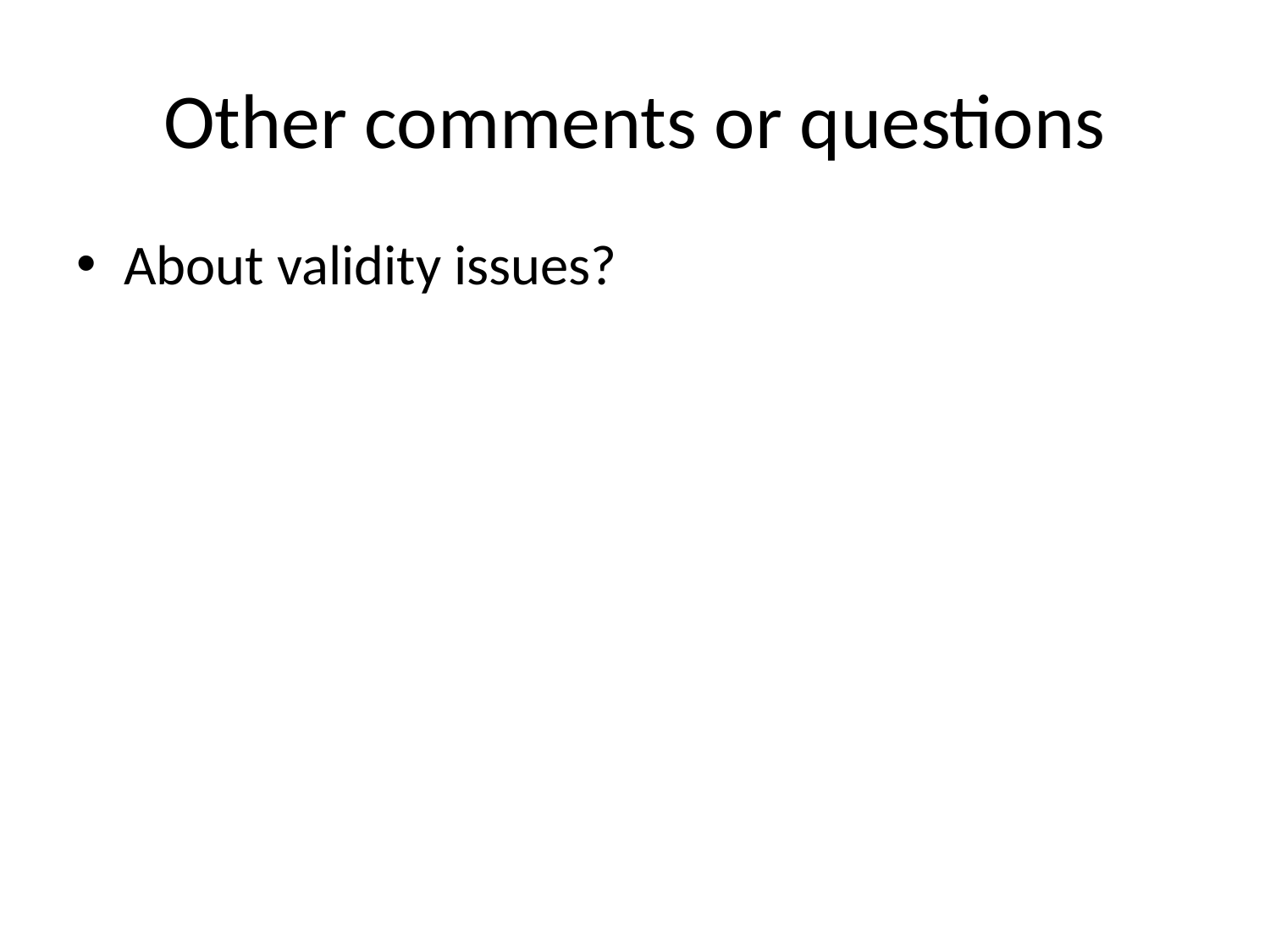

# Other comments or questions
About validity issues?